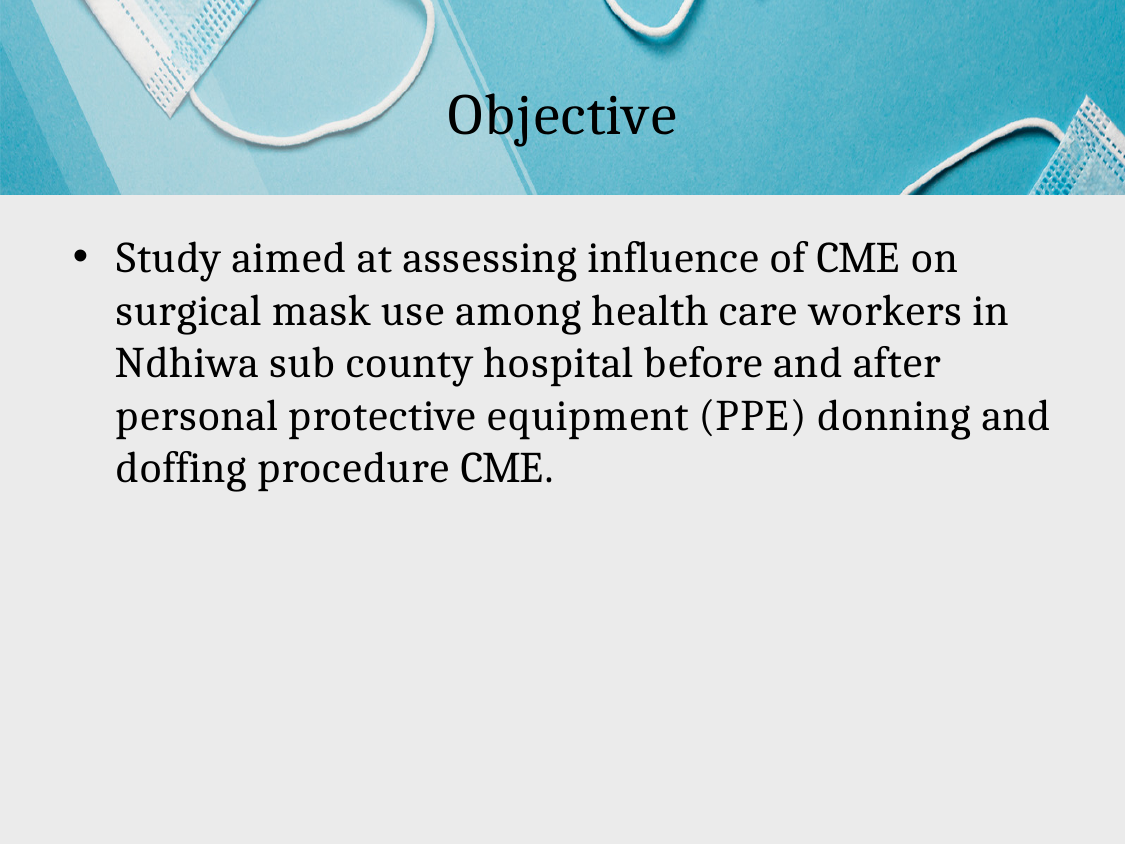

# Objective
Study aimed at assessing influence of CME on surgical mask use among health care workers in Ndhiwa sub county hospital before and after personal protective equipment (PPE) donning and doffing procedure CME.